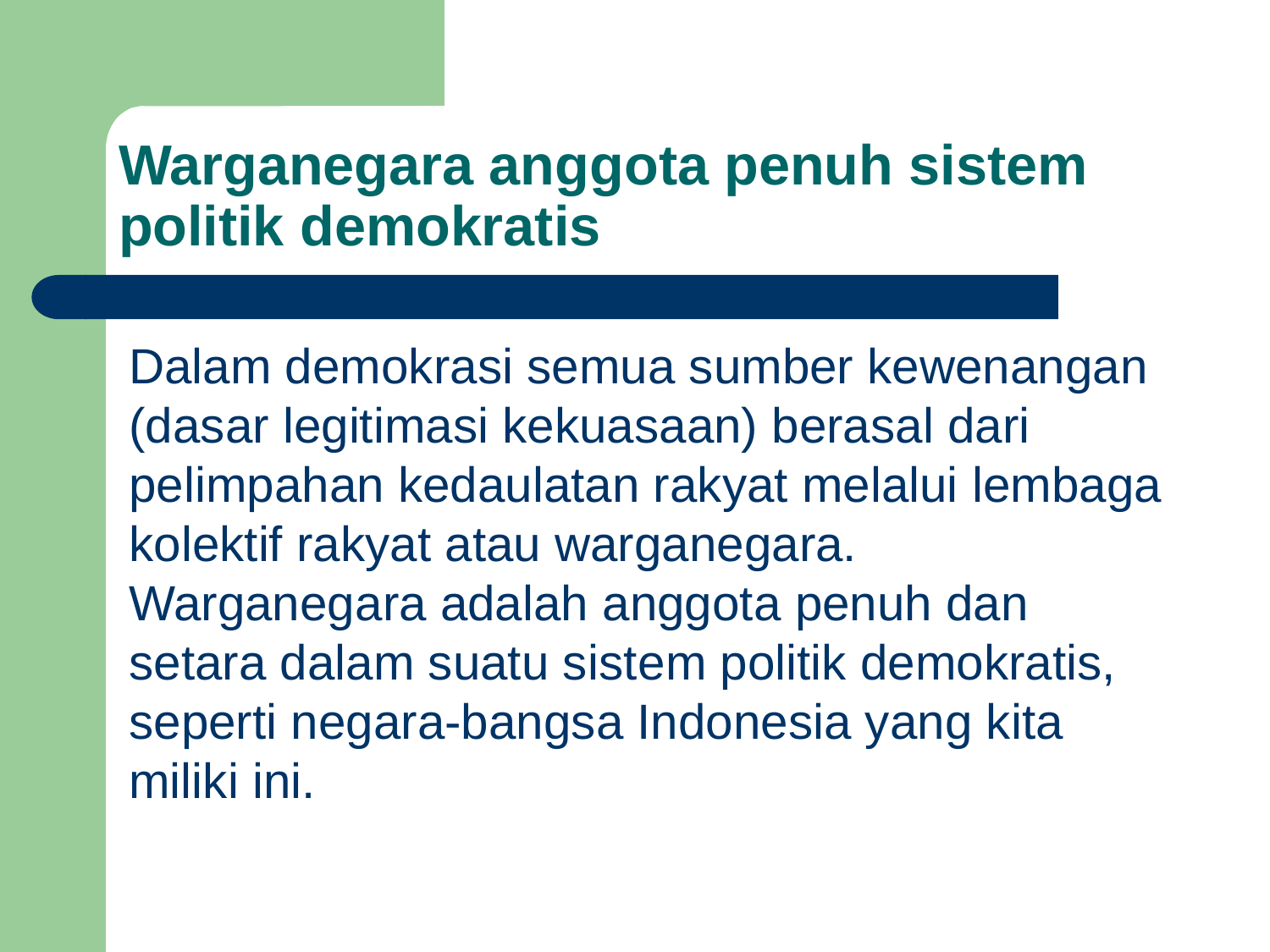

# Warganegara anggota penuh sistem politik demokratis
Dalam demokrasi semua sumber kewenangan (dasar legitimasi kekuasaan) berasal dari pelimpahan kedaulatan rakyat melalui lembaga kolektif rakyat atau warganegara.  Warganegara adalah anggota penuh dan setara dalam suatu sistem politik demokratis, seperti negara-bangsa Indonesia yang kita miliki ini.